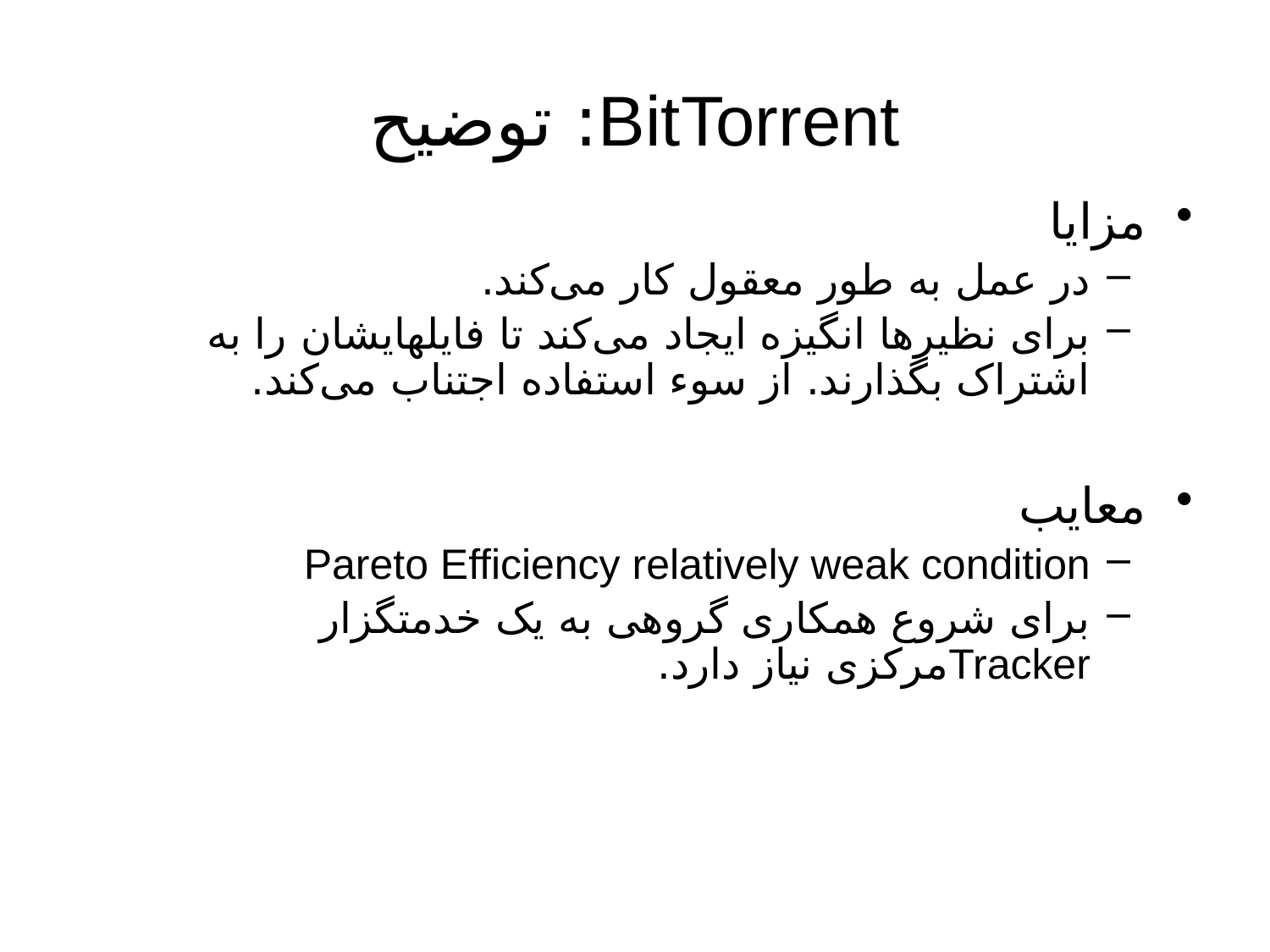

# BitTorrent: توضیح
مزایا
در عمل به طور معقول کار می‌کند.
برای نظیرها انگیزه ایجاد می‌کند تا فایلهایشان را به اشتراک بگذارند. از سوء استفاده اجتناب می‌کند.

معایب
Pareto Efficiency relatively weak condition
برای شروع همکاری گروهی به یک خدمتگزار Trackerمرکزی نیاز دارد.